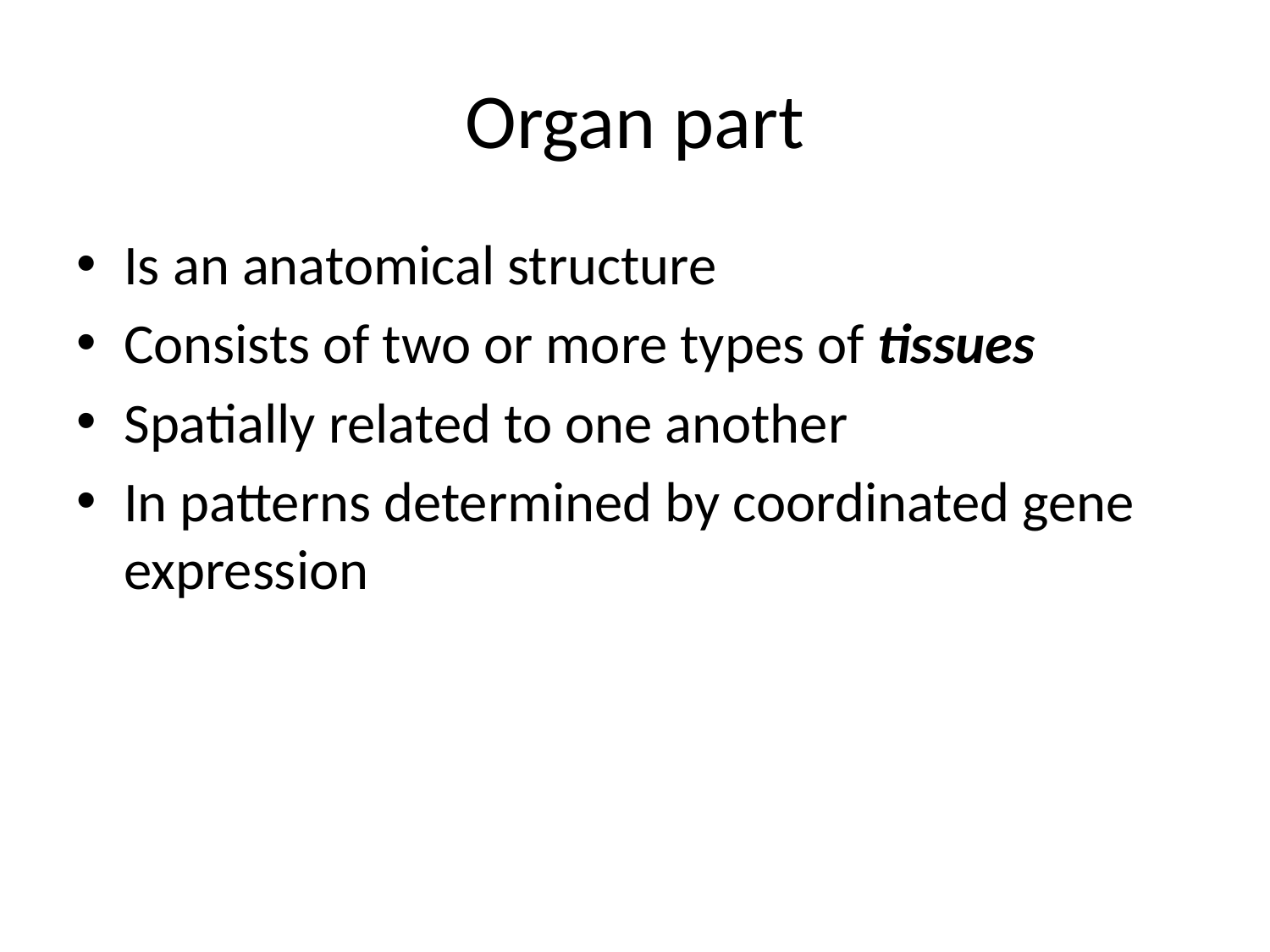

# Organ part
Is an anatomical structure
Consists of two or more types of tissues
Spatially related to one another
In patterns determined by coordinated gene expression